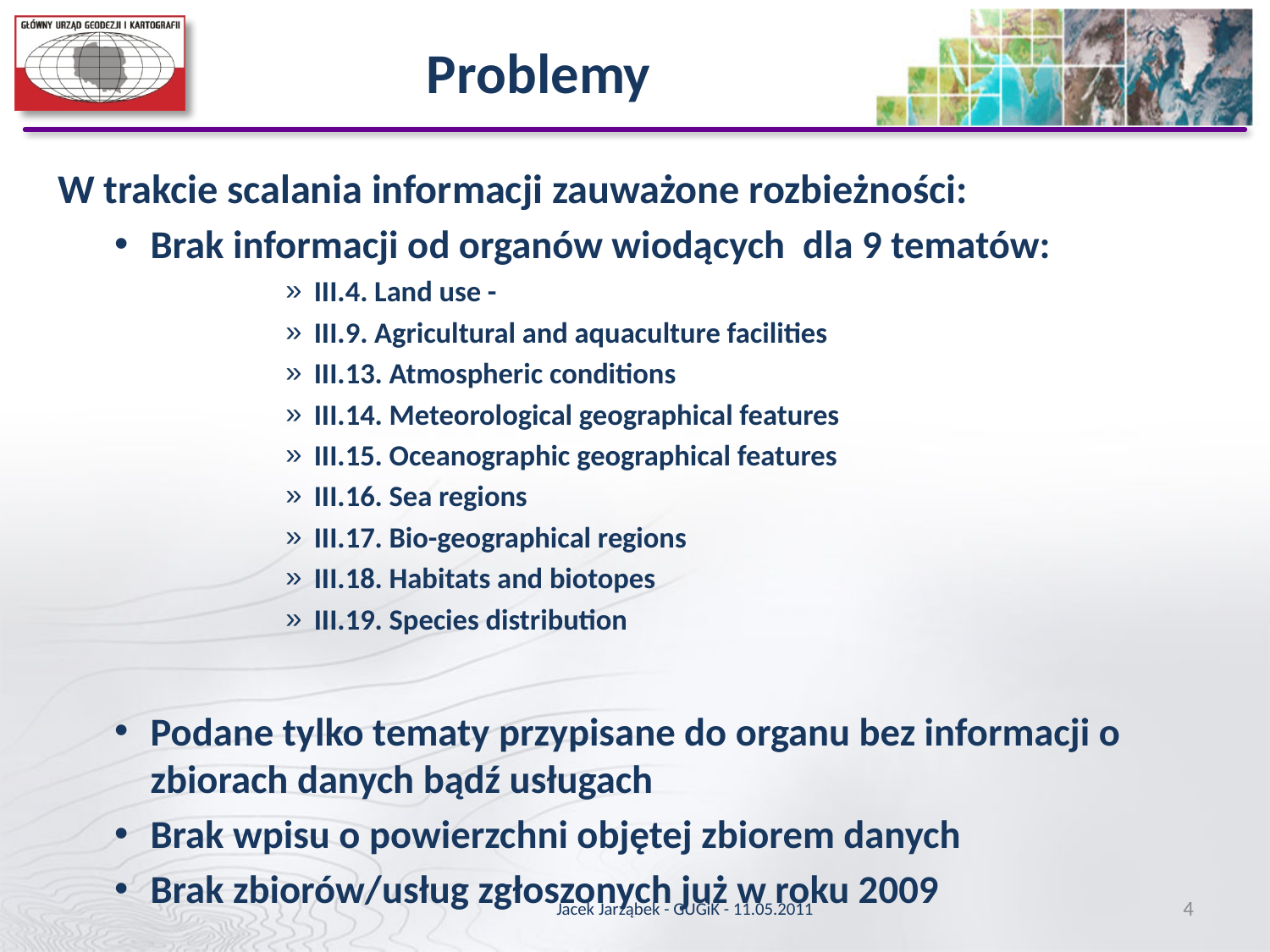

# Problemy
W trakcie scalania informacji zauważone rozbieżności:
Brak informacji od organów wiodących  dla 9 tematów:
III.4. Land use -
III.9. Agricultural and aquaculture facilities
III.13. Atmospheric conditions
III.14. Meteorological geographical features
III.15. Oceanographic geographical features
III.16. Sea regions
III.17. Bio-geographical regions
III.18. Habitats and biotopes
III.19. Species distribution

Podane tylko tematy przypisane do organu bez informacji o zbiorach danych bądź usługach
Brak wpisu o powierzchni objętej zbiorem danych
Brak zbiorów/usług zgłoszonych już w roku 2009

Jacek Jarząbek - GUGiK - 11.05.2011
4